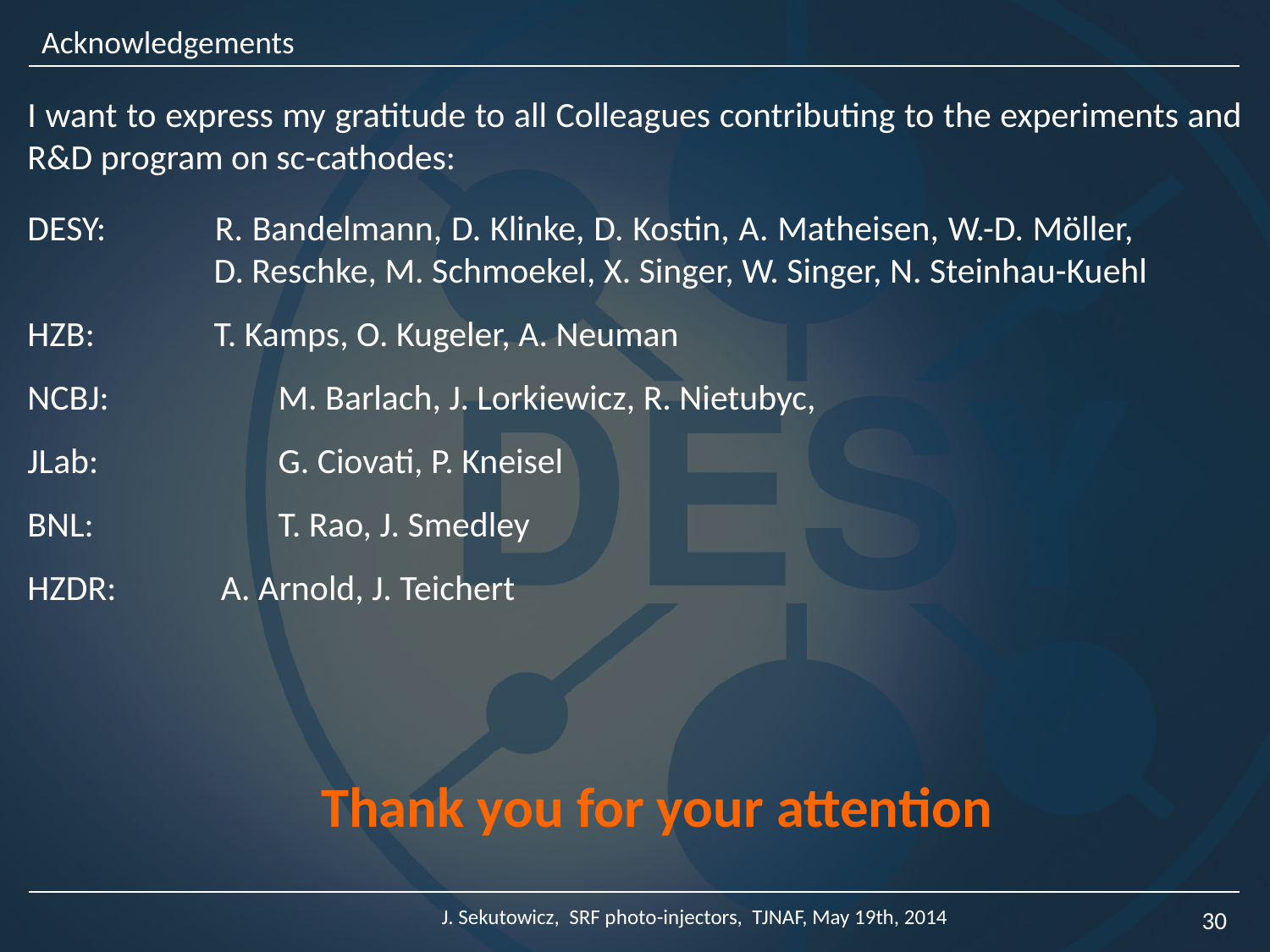

Acknowledgements
I want to express my gratitude to all Colleagues contributing to the experiments and R&D program on sc-cathodes:

DESY: 	R. Bandelmann, D. Klinke, D. Kostin, A. Matheisen, W.-D. Möller,             	D. Reschke, M. Schmoekel, X. Singer, W. Singer, N. Steinhau-Kuehl
HZB:  	T. Kamps, O. Kugeler, A. Neuman
NCBJ:	        M. Barlach, J. Lorkiewicz, R. Nietubyc,
JLab:	        G. Ciovati, P. Kneisel
BNL:	        T. Rao, J. Smedley
HZDR:             A. Arnold, J. Teichert

Thank you for your attention
J. Sekutowicz,  SRF photo-injectors,  TJNAF, May 19th, 2014
30